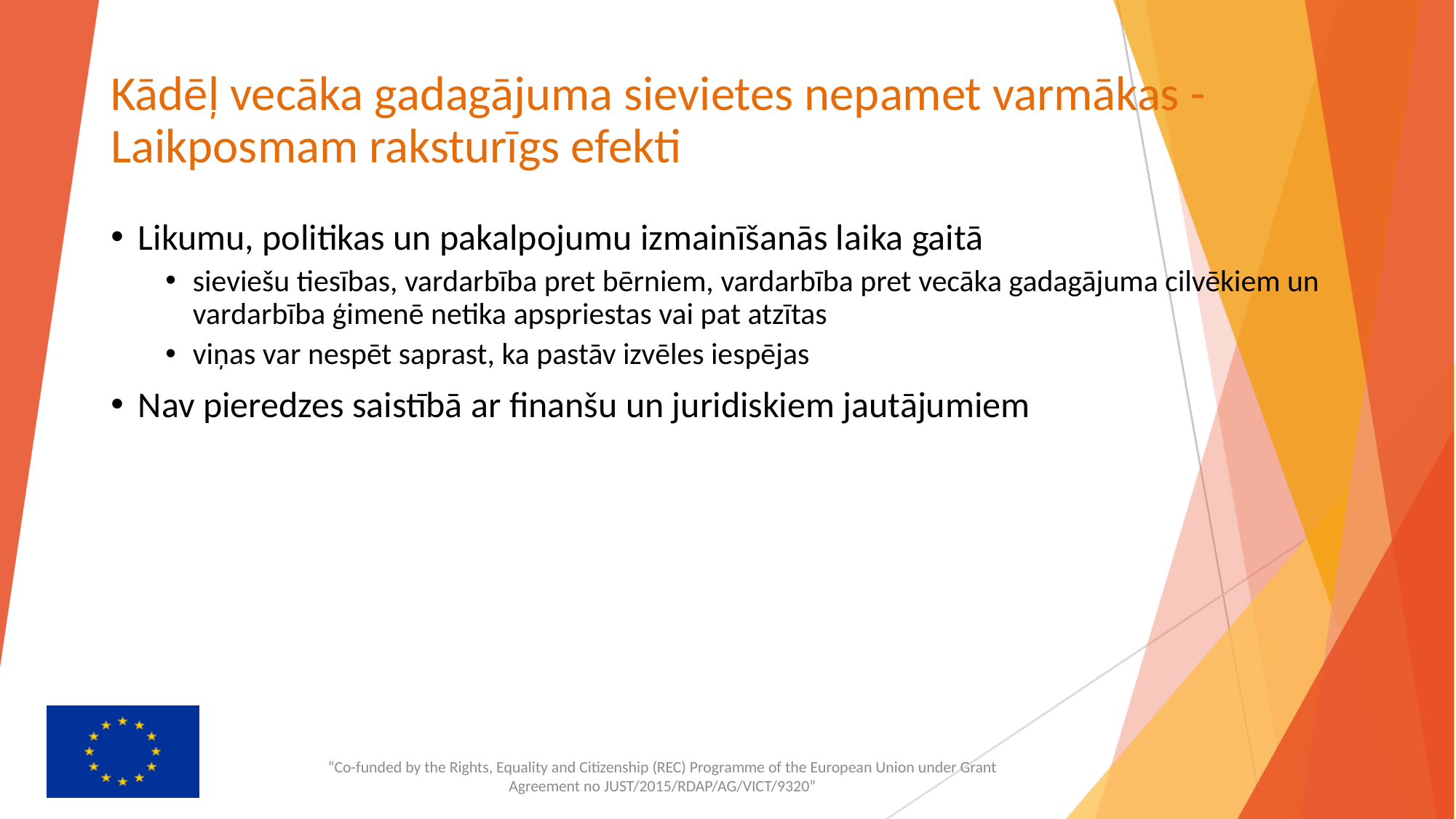

# Kādēļ vecāka gadagājuma sievietes nepamet varmākas - Laikposmam raksturīgs efekti
Likumu, politikas un pakalpojumu izmainīšanās laika gaitā
sieviešu tiesības, vardarbība pret bērniem, vardarbība pret vecāka gadagājuma cilvēkiem un vardarbība ģimenē netika apspriestas vai pat atzītas
viņas var nespēt saprast, ka pastāv izvēles iespējas
Nav pieredzes saistībā ar finanšu un juridiskiem jautājumiem